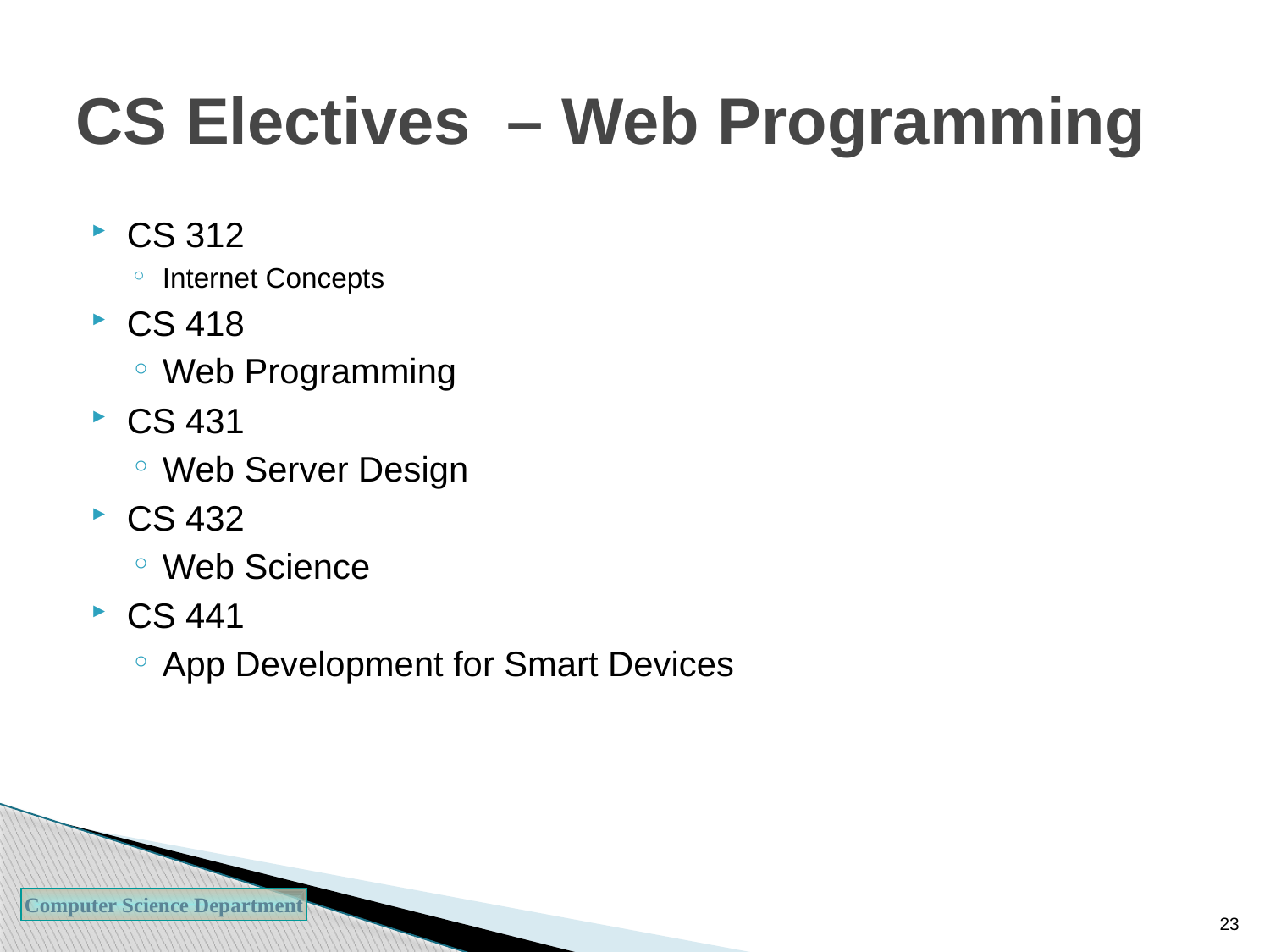

# CS Electives  – Web Programming
CS 312
Internet Concepts
CS 418
Web Programming
CS 431
Web Server Design
CS 432
Web Science
CS 441
App Development for Smart Devices

23